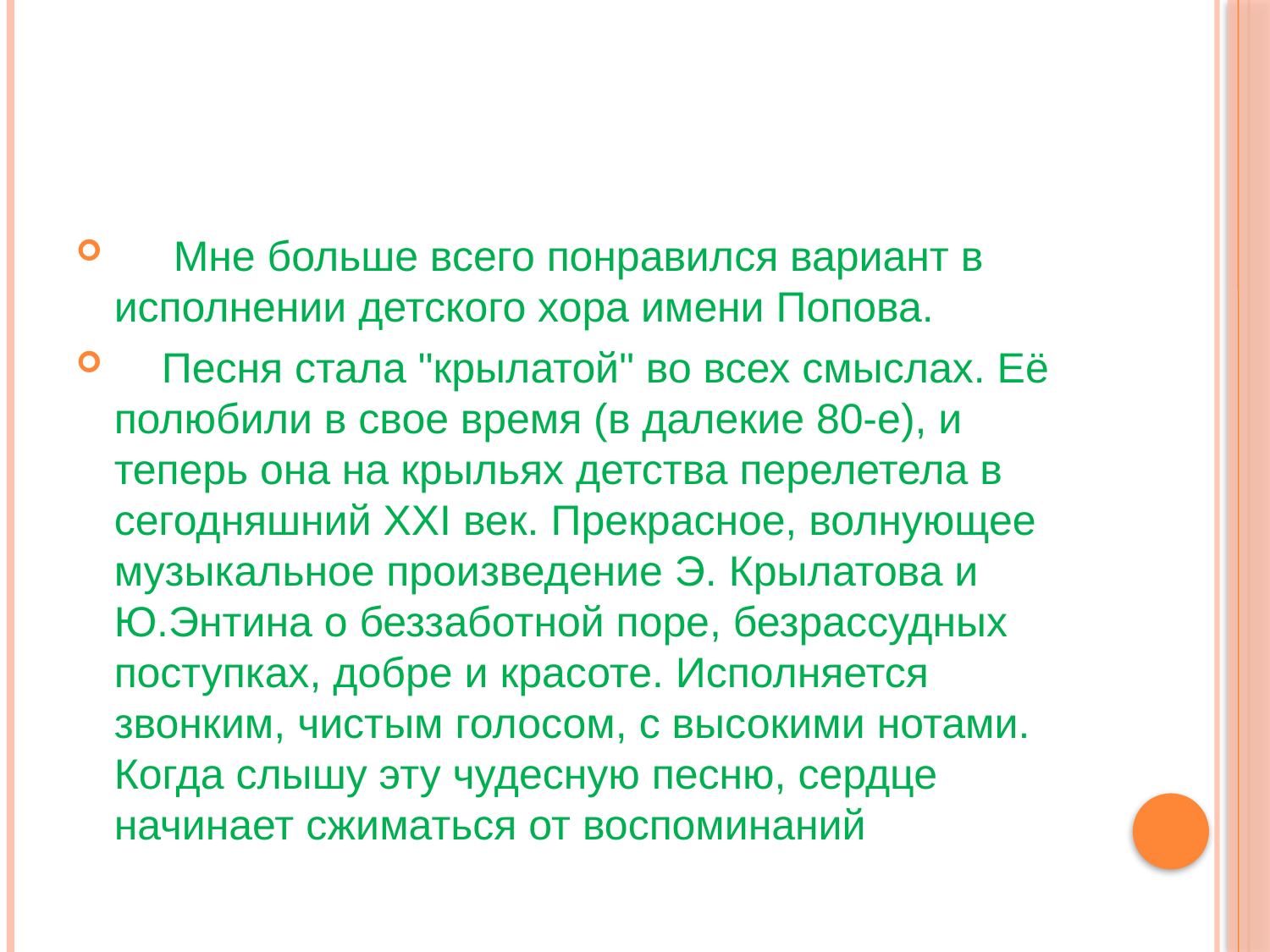

#
     Мне больше всего понравился вариант в исполнении детского хора имени Попова.
    Песня стала "крылатой" во всех смыслах. Её полюбили в свое время (в далекие 80-е), и теперь она на крыльях детства перелетела в сегодняшний XXI век. Прекрасное, волнующее музыкальное произведение Э. Крылатова и Ю.Энтина о беззаботной поре, безрассудных поступках, добре и красоте. Исполняется звонким, чистым голосом, с высокими нотами. Когда слышу эту чудесную песню, сердце начинает сжиматься от воспоминаний